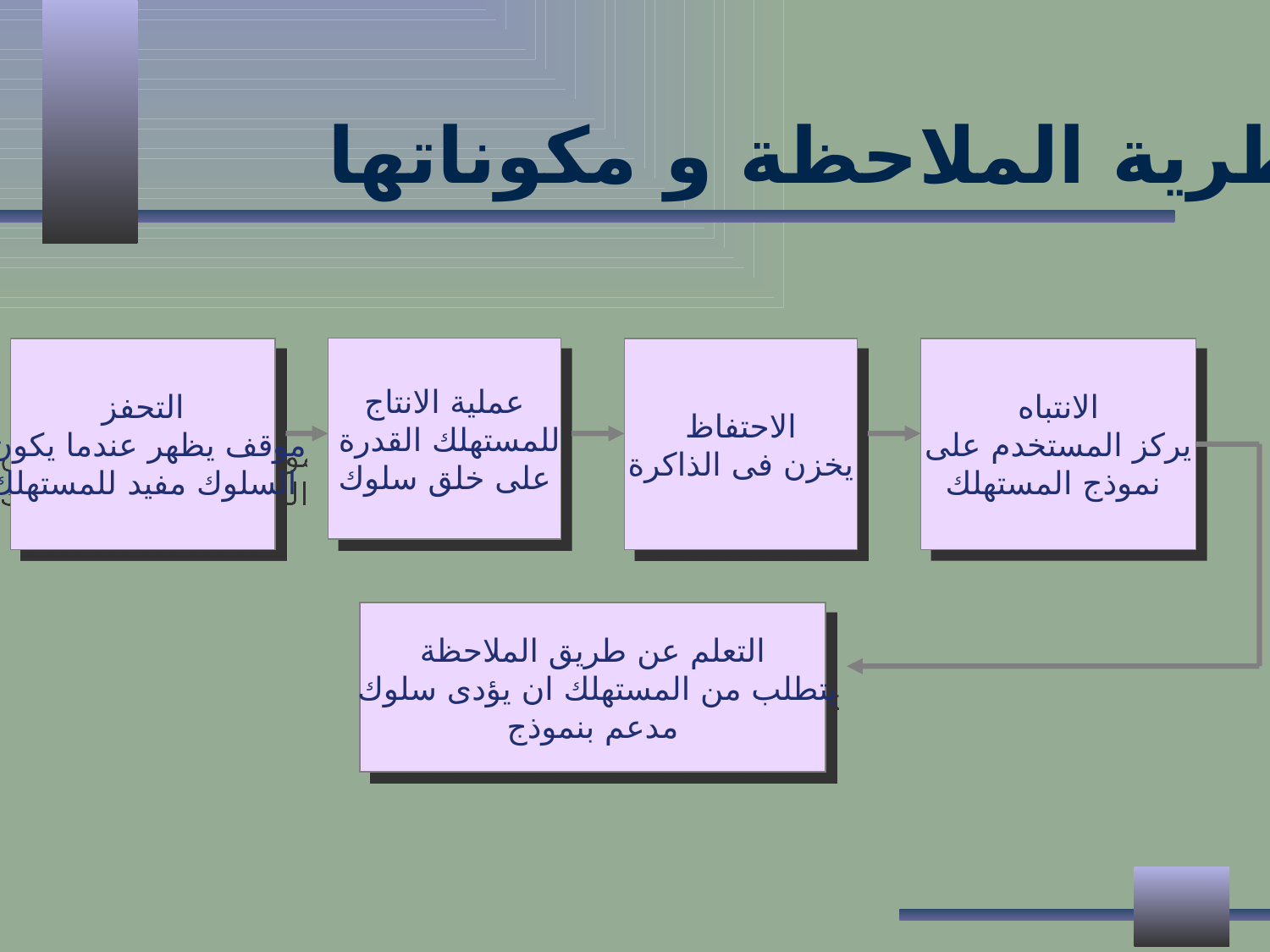

نظرية الملاحظة و مكوناتها
التحفز
موقف يظهر عندما يكون
السلوك مفيد للمستهلك
عملية الانتاج
للمستهلك القدرة
على خلق سلوك
الاحتفاظ
يخزن فى الذاكرة
الانتباه
يركز المستخدم على
 نموذج المستهلك

التعلم عن طريق الملاحظة
يتطلب من المستهلك ان يؤدى سلوك
مدعم بنموذج